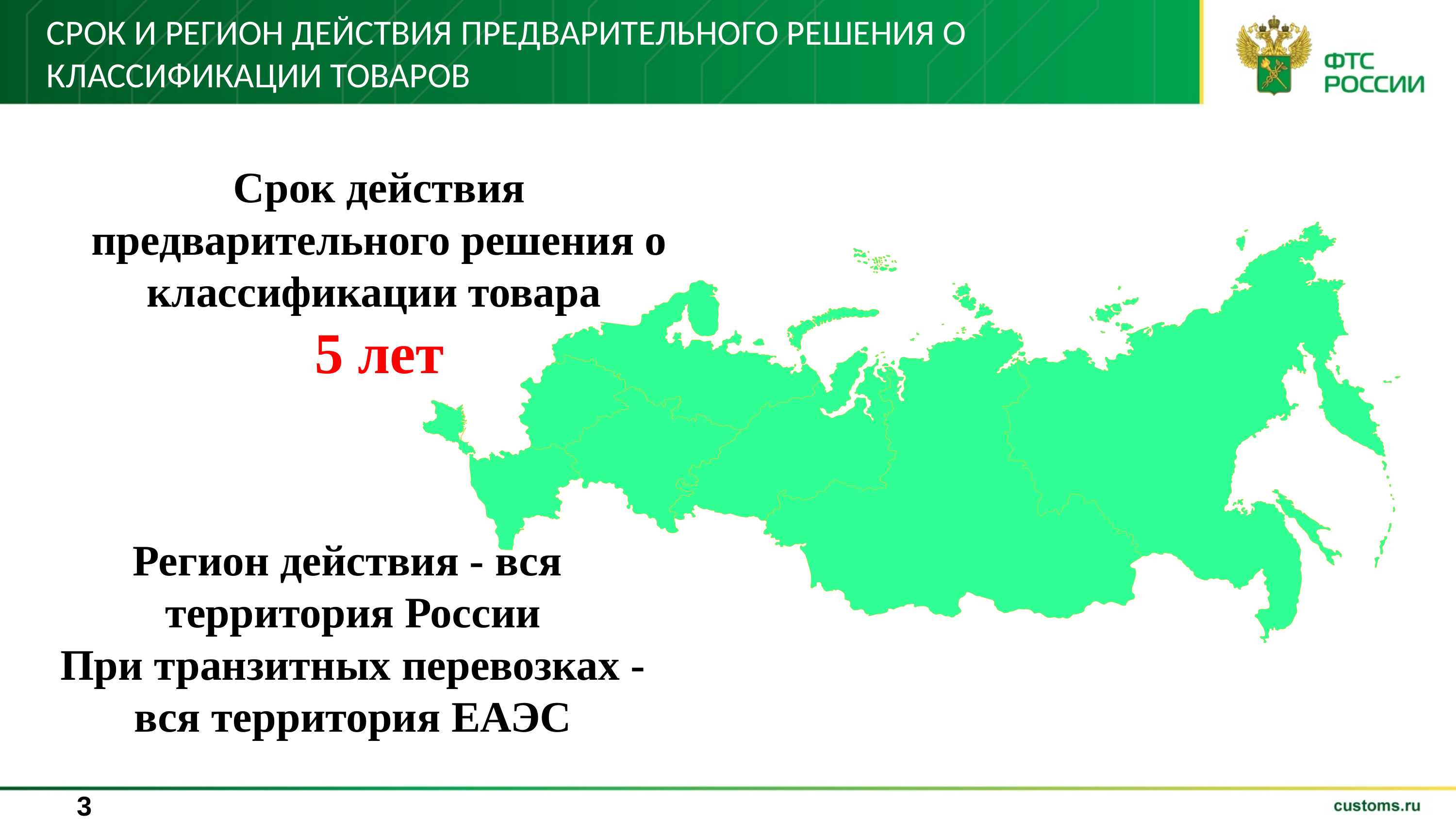

# СРОК и Регион действия предварительного решения о классификации товаров
Срок действия предварительного решения о классификации товара
5 лет

Регион действия - вся
территория России
При транзитных перевозках - вся территория ЕАЭС
3